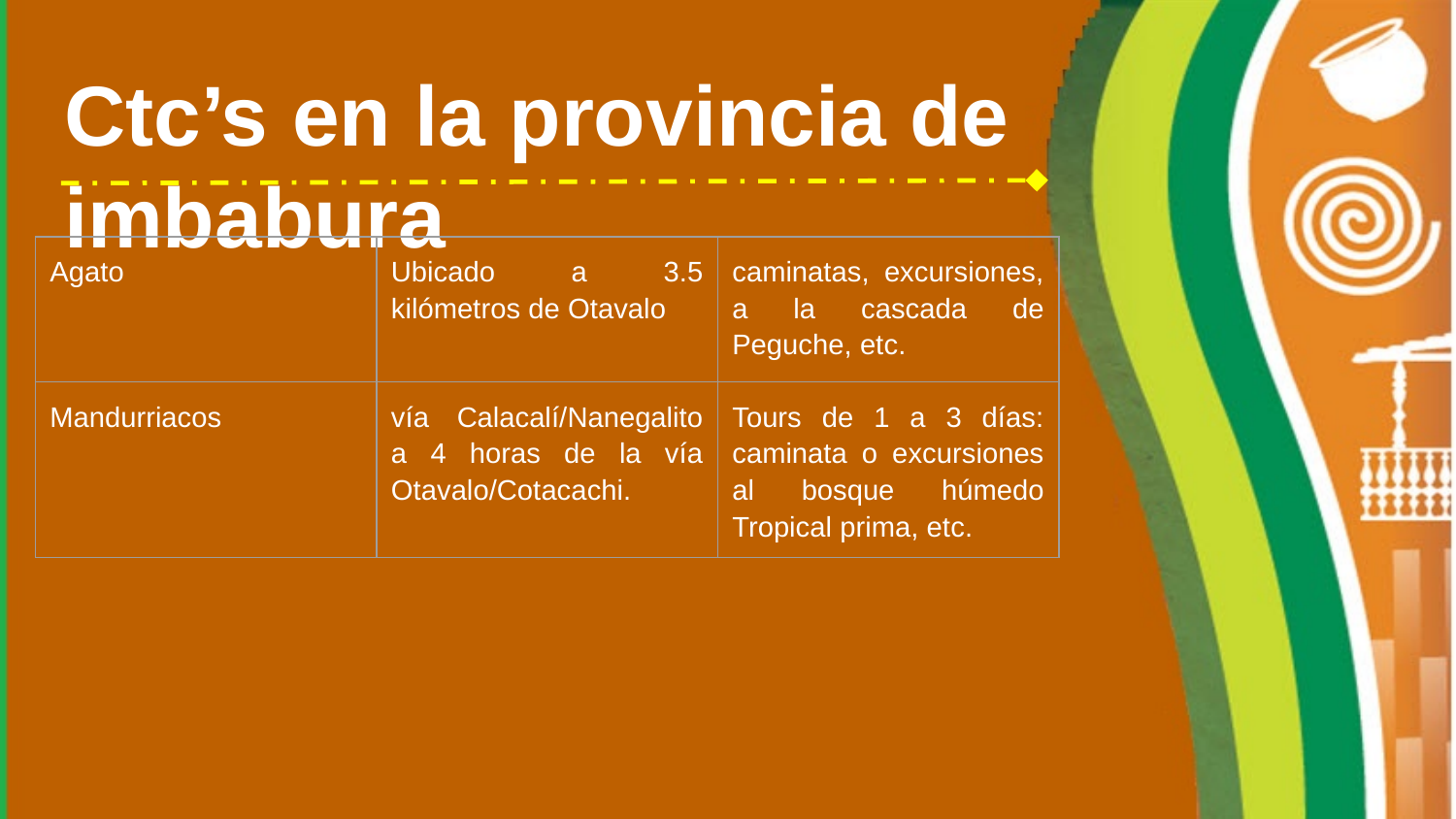

# Ctc’s en la provincia de imbabura
| Agato | Ubicado a 3.5 kilómetros de Otavalo | caminatas, excursiones, a la cascada de Peguche, etc. |
| --- | --- | --- |
| Mandurriacos | vía Calacalí/Nanegalito a 4 horas de la vía Otavalo/Cotacachi. | Tours de 1 a 3 días: caminata o excursiones al bosque húmedo Tropical prima, etc. |